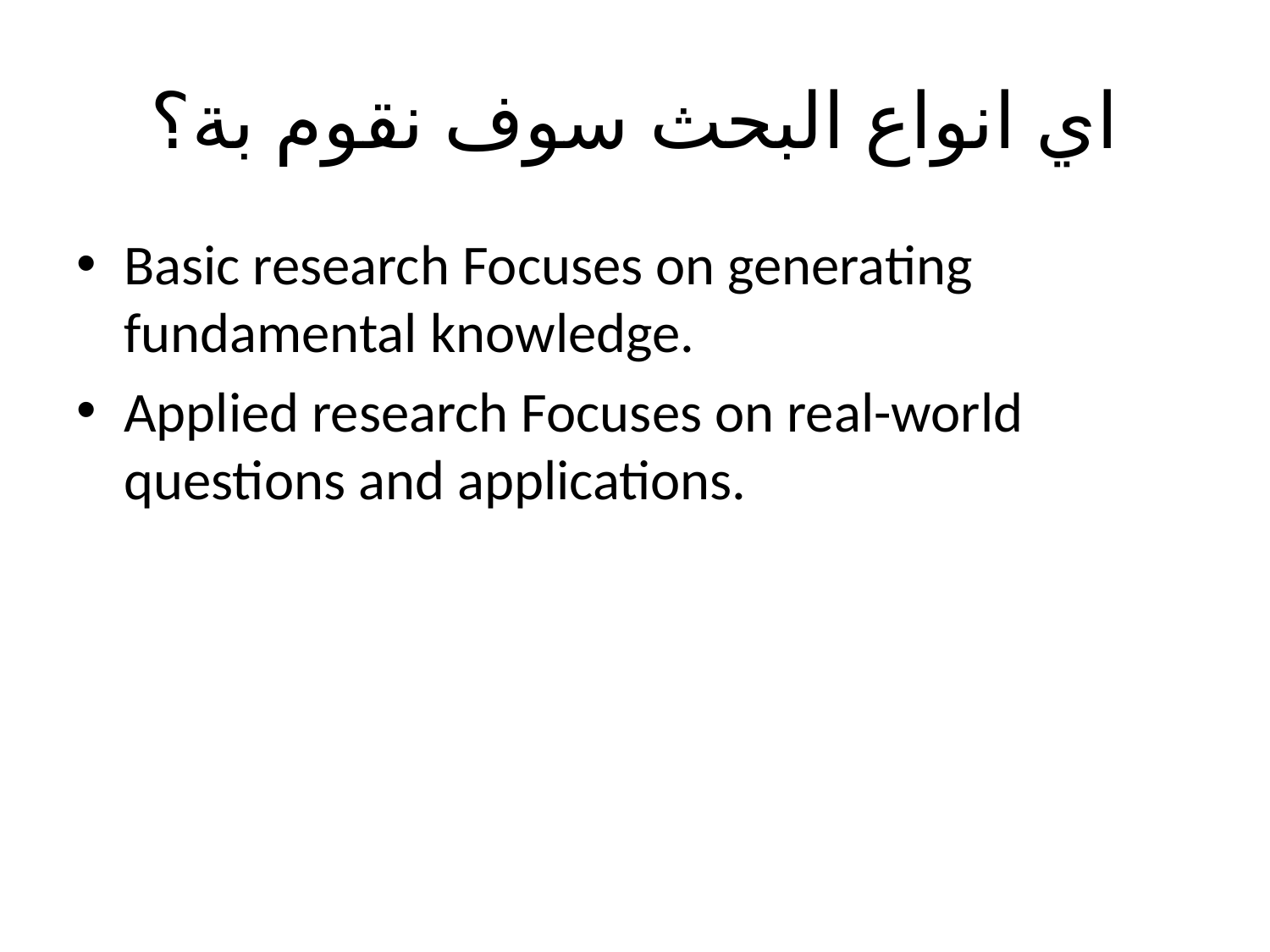

# اي انواع البحث سوف نقوم بة؟
Basic research Focuses on generating fundamental knowledge.
Applied research Focuses on real-world questions and applications.